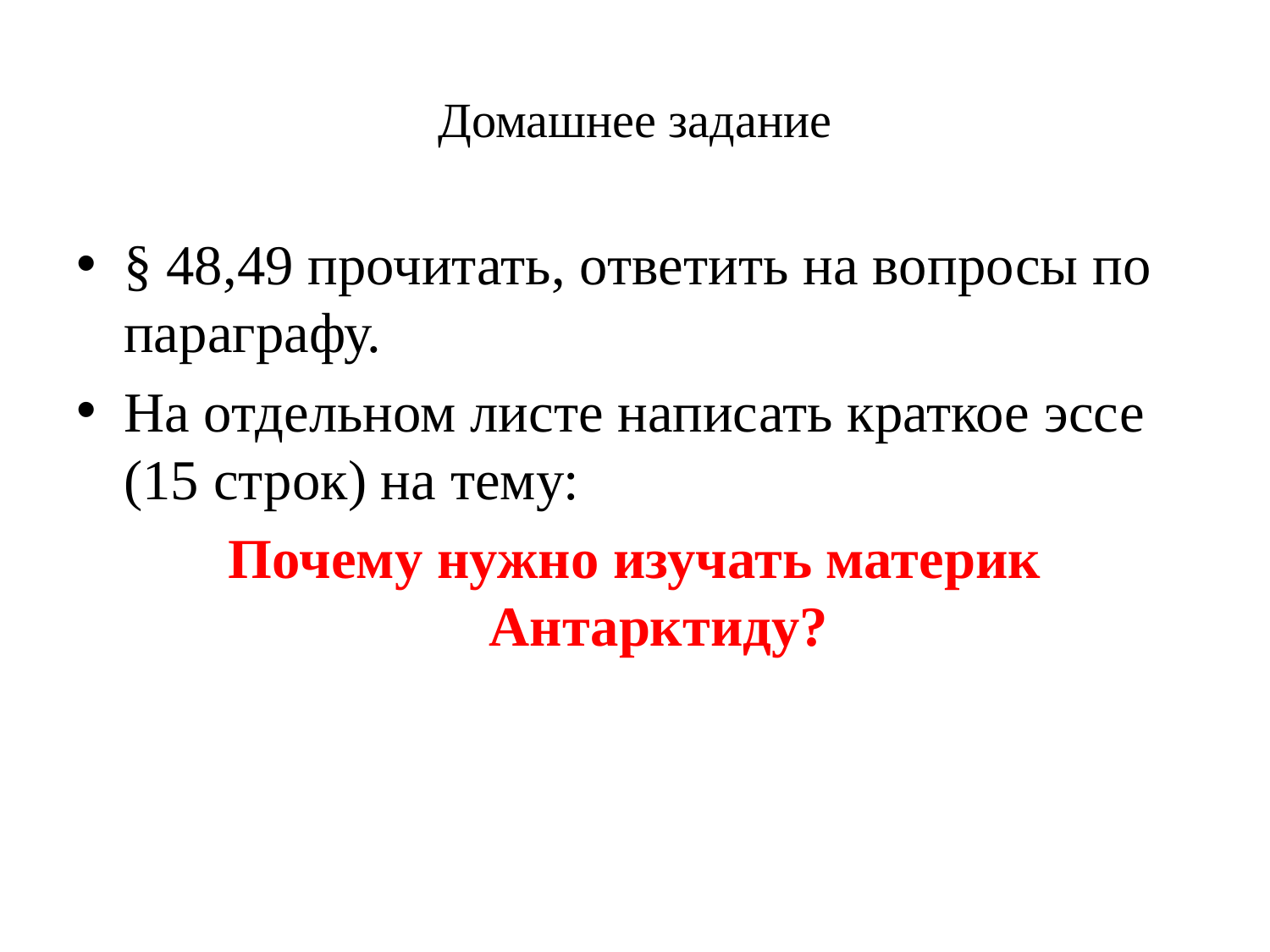

# Домашнее задание
§ 48,49 прочитать, ответить на вопросы по параграфу.
На отдельном листе написать краткое эссе (15 строк) на тему:
Почему нужно изучать материк Антарктиду?